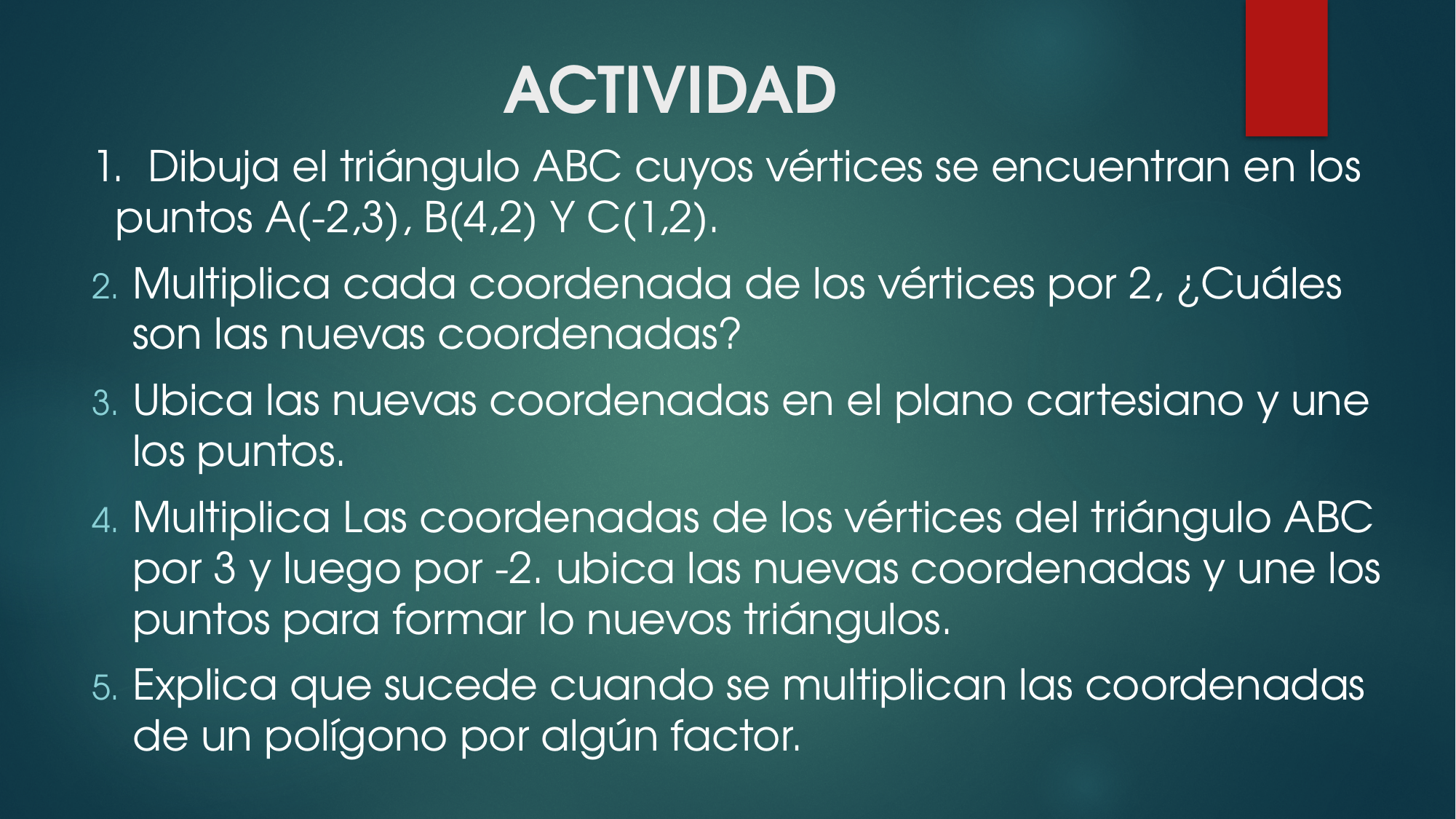

# ACTIVIDAD
1.  Dibuja el triángulo ABC cuyos vértices se encuentran en los      puntos A(-2,3), B(4,2) Y C(1,2).
Multiplica cada coordenada de los vértices por 2, ¿Cuáles son las nuevas coordenadas?
Ubica las nuevas coordenadas en el plano cartesiano y une los puntos.
Multiplica Las coordenadas de los vértices del triángulo ABC por 3 y luego por -2. ubica las nuevas coordenadas y une los puntos para formar lo nuevos triángulos.
Explica que sucede cuando se multiplican las coordenadas de un polígono por algún factor.